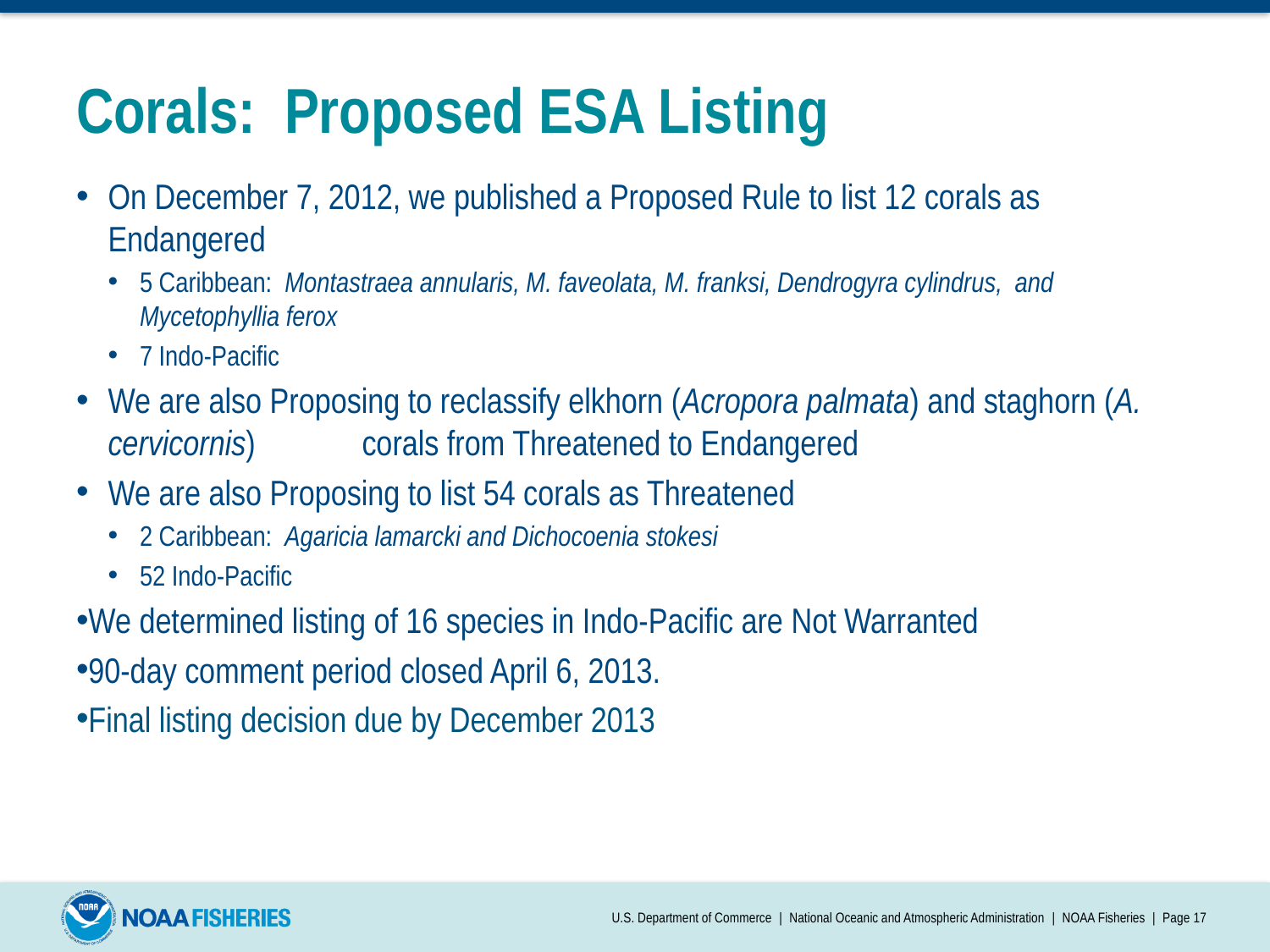

# Corals:  Proposed ESA Listing
On December 7, 2012, we published a Proposed Rule to list 12 corals as Endangered
5 Caribbean:  Montastraea annularis, M. faveolata, M. franksi, Dendrogyra cylindrus,  and Mycetophyllia ferox
7 Indo-Pacific
We are also Proposing to reclassify elkhorn (Acropora palmata) and staghorn (A. cervicornis) 	corals from Threatened to Endangered
We are also Proposing to list 54 corals as Threatened
2 Caribbean:  Agaricia lamarcki and Dichocoenia stokesi
52 Indo-Pacific
We determined listing of 16 species in Indo-Pacific are Not Warranted
90-day comment period closed April 6, 2013.
Final listing decision due by December 2013

U.S. Department of Commerce | National Oceanic and Atmospheric Administration | NOAA Fisheries | Page 17